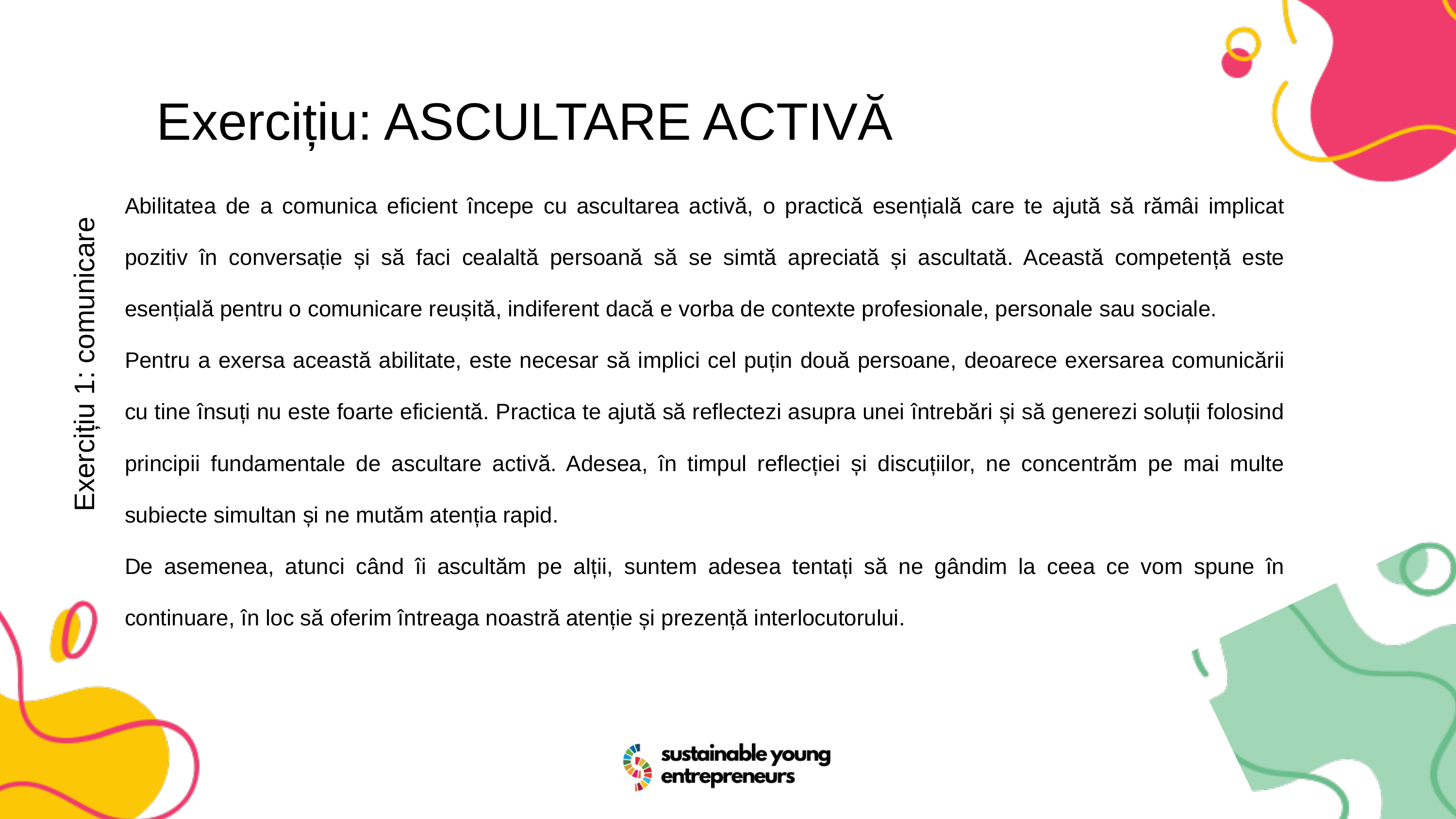

Exercițiu: ASCULTARE ACTIVĂ
Abilitatea de a comunica eficient începe cu ascultarea activă, o practică esențială care te ajută să rămâi implicat pozitiv în conversație și să faci cealaltă persoană să se simtă apreciată și ascultată. Această competență este esențială pentru o comunicare reușită, indiferent dacă e vorba de contexte profesionale, personale sau sociale.
Pentru a exersa această abilitate, este necesar să implici cel puțin două persoane, deoarece exersarea comunicării cu tine însuți nu este foarte eficientă. Practica te ajută să reflectezi asupra unei întrebări și să generezi soluții folosind principii fundamentale de ascultare activă. Adesea, în timpul reflecției și discuțiilor, ne concentrăm pe mai multe subiecte simultan și ne mutăm atenția rapid.
De asemenea, atunci când îi ascultăm pe alții, suntem adesea tentați să ne gândim la ceea ce vom spune în continuare, în loc să oferim întreaga noastră atenție și prezență interlocutorului.
Exercițiu 1: comunicare